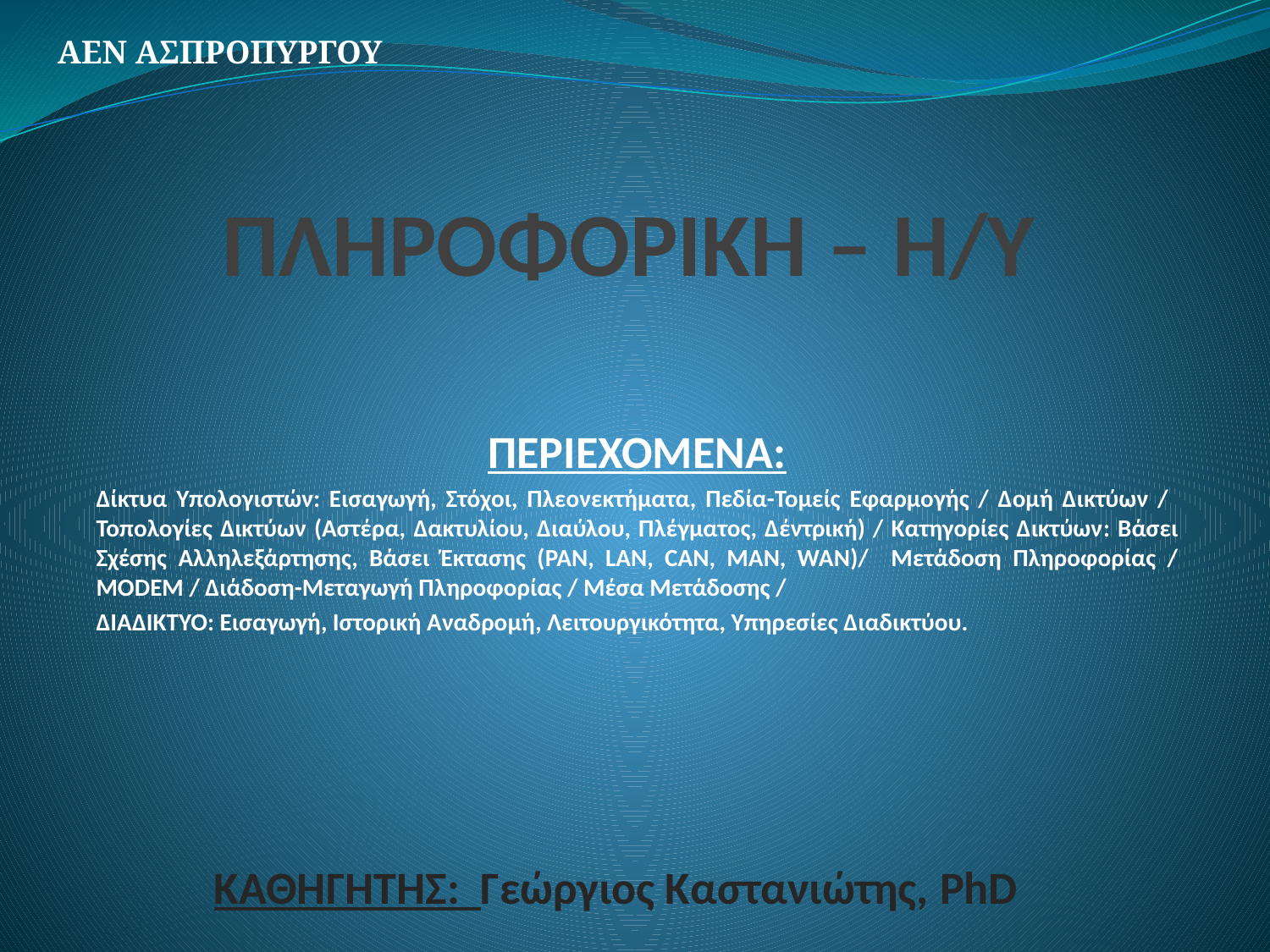

ΑΕΝ ΑΣΠΡΟΠΥΡΓΟΥ
# ΠΛΗΡΟΦΟΡΙΚΗ – Η/Υ
ΠΕΡΙΕΧΟΜΕΝΑ:
Δίκτυα Υπολογιστών: Εισαγωγή, Στόχοι, Πλεονεκτήματα, Πεδία-Τομείς Εφαρμογής / Δομή Δικτύων /  Τοπολογίες Δικτύων (Αστέρα, Δακτυλίου, Διαύλου, Πλέγματος, Δέντρική) / Κατηγορίες Δικτύων: Βάσει Σχέσης Αλληλεξάρτησης, Βάσει Έκτασης (PAN, LAN, CAN, MAN, WAN)/  Μετάδοση Πληροφορίας / MODEM / Διάδοση-Μεταγωγή Πληροφορίας / Μέσα Μετάδοσης /
ΔΙΑΔΙΚΤΥΟ: Εισαγωγή, Ιστορική Αναδρομή, Λειτουργικότητα, Υπηρεσίες Διαδικτύου.
ΚΑΘΗΓΗΤΗΣ:  Γεώργιος Καστανιώτης, PhD